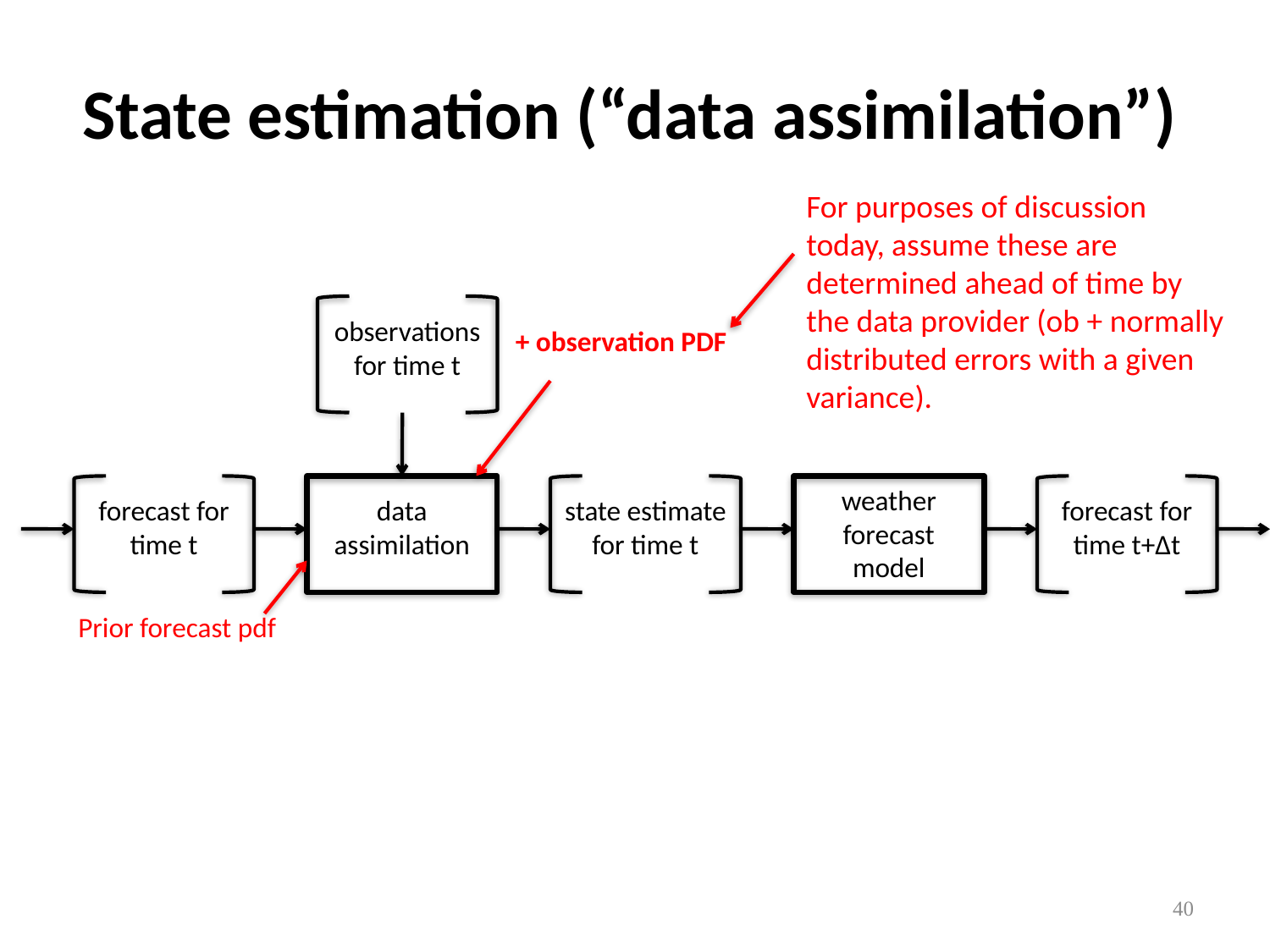

# State estimation (“data assimilation”)
For purposes of discussion today, assume these are determined ahead of time by the data provider (ob + normally distributed errors with a given variance).

observations for time t
+ observation PDF

weather
forecast
model

forecast for time t
data assimilation
state estimate for time t
forecast for time t+Δt
Prior forecast pdf
40